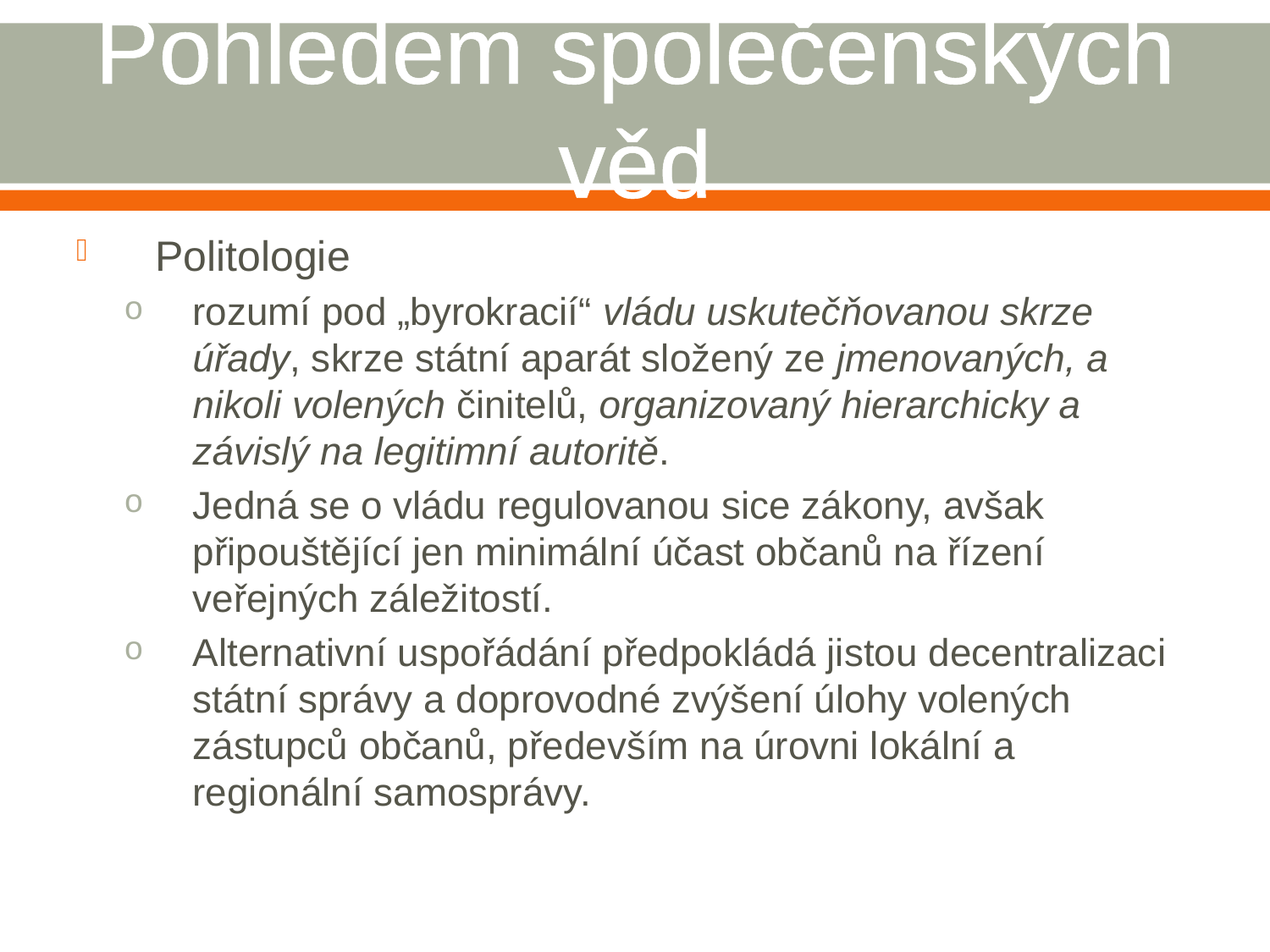

# Pohledem společenských věd
Politologie
rozumí pod „byrokracií“ vládu uskutečňovanou skrze úřady, skrze státní aparát složený ze jmenovaných, a nikoli volených činitelů, organizovaný hierarchicky a závislý na legitimní autoritě.
Jedná se o vládu regulovanou sice zákony, avšak připouštějící jen minimální účast občanů na řízení veřejných záležitostí.
Alternativní uspořádání předpokládá jistou decentralizaci státní správy a doprovodné zvýšení úlohy volených zástupců občanů, především na úrovni lokální a regionální samosprávy.